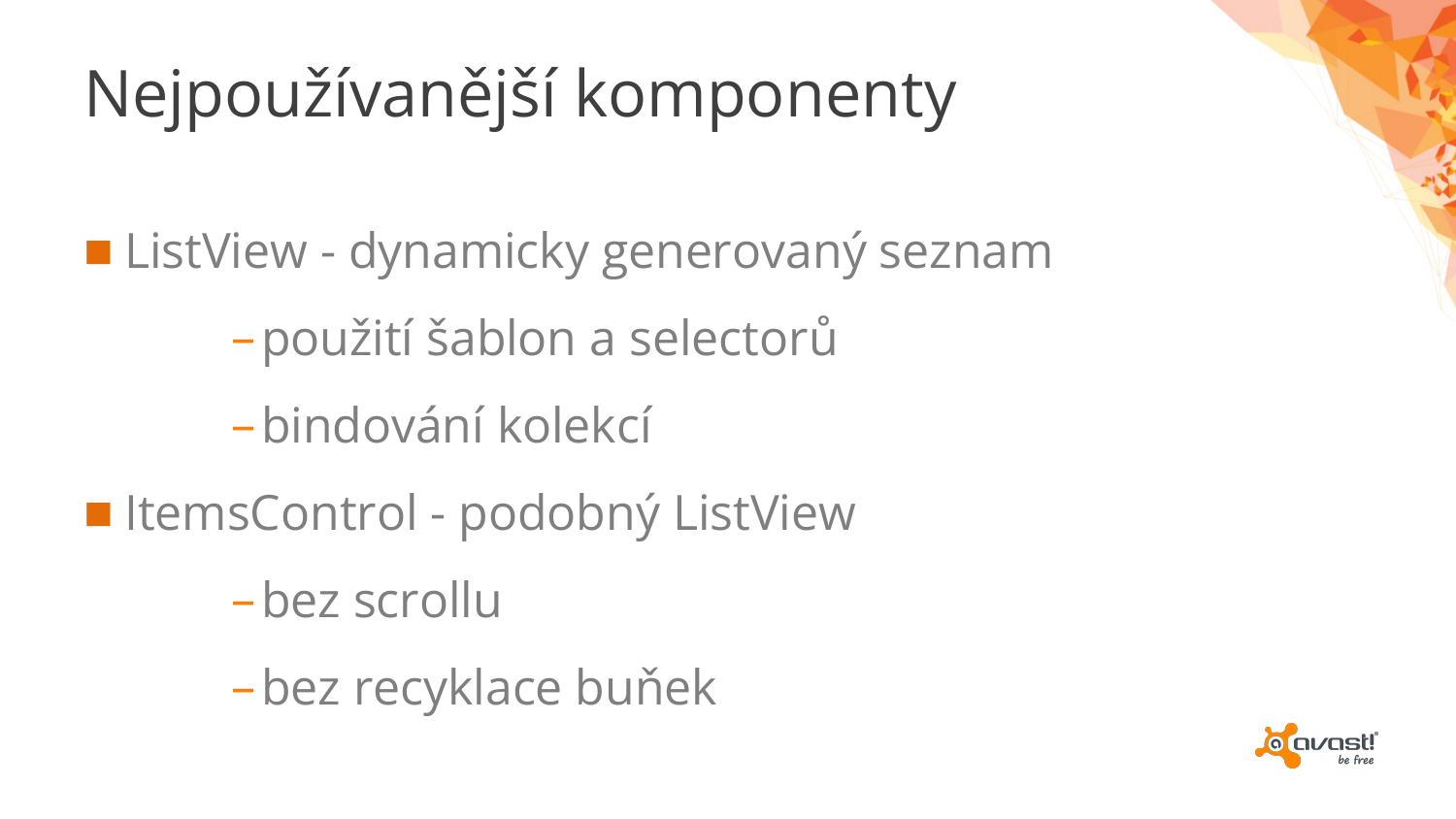

# Nejpoužívanější komponenty
ListView - dynamicky generovaný seznam
použití šablon a selectorů
bindování kolekcí
ItemsControl - podobný ListView
bez scrollu
bez recyklace buňek